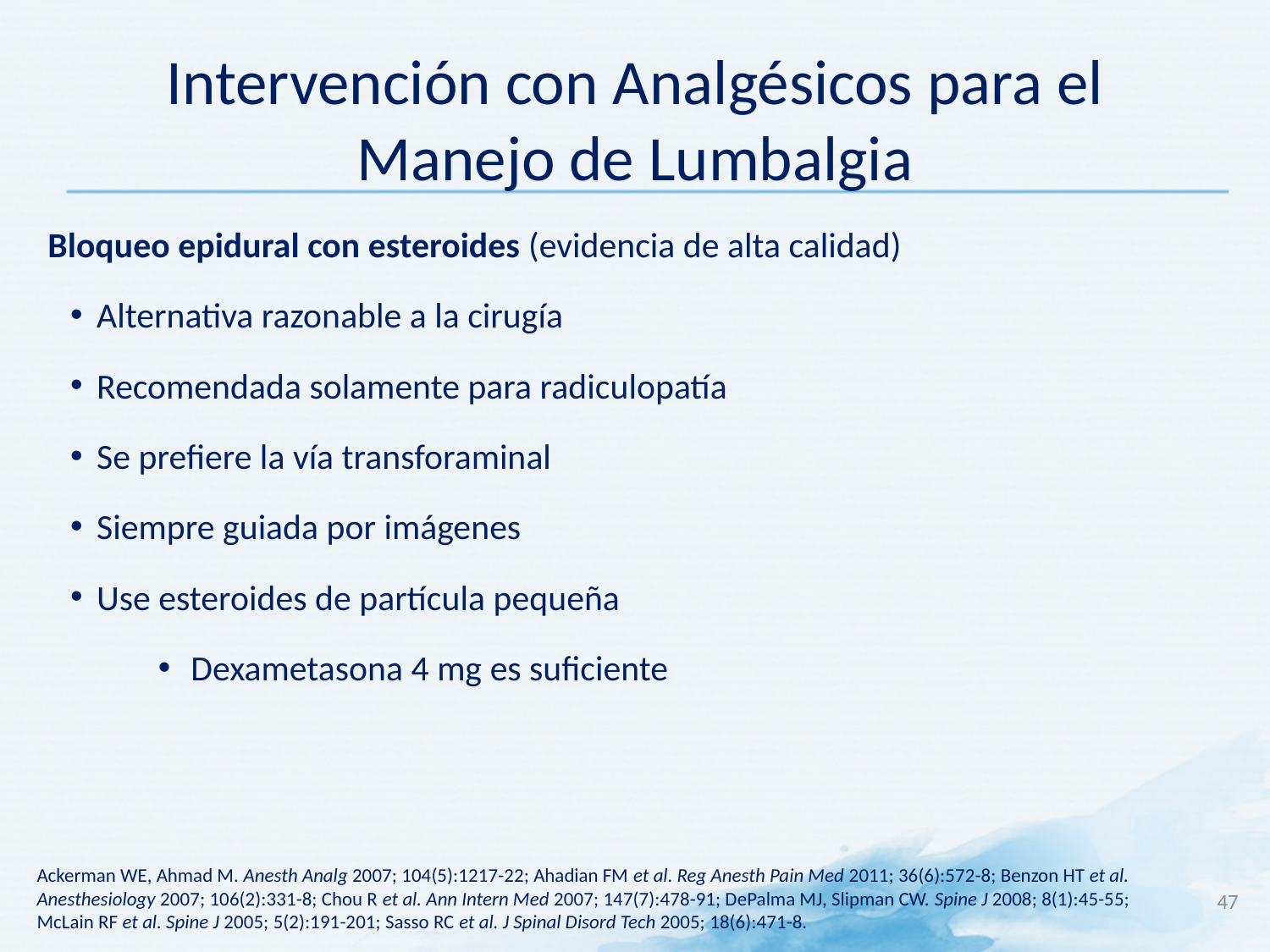

# Intervención con Analgésicos para el Manejo de Lumbalgia
Bloqueo epidural con esteroides (evidencia de alta calidad)
Alternativa razonable a la cirugía
Recomendada solamente para radiculopatía
Se prefiere la vía transforaminal
Siempre guiada por imágenes
Use esteroides de partícula pequeña
Dexametasona 4 mg es suficiente
Ackerman WE, Ahmad M. Anesth Analg 2007; 104(5):1217-22; Ahadian FM et al. Reg Anesth Pain Med 2011; 36(6):572-8; Benzon HT et al. Anesthesiology 2007; 106(2):331-8; Chou R et al. Ann Intern Med 2007; 147(7):478-91; DePalma MJ, Slipman CW. Spine J 2008; 8(1):45-55;
McLain RF et al. Spine J 2005; 5(2):191-201; Sasso RC et al. J Spinal Disord Tech 2005; 18(6):471-8.
47